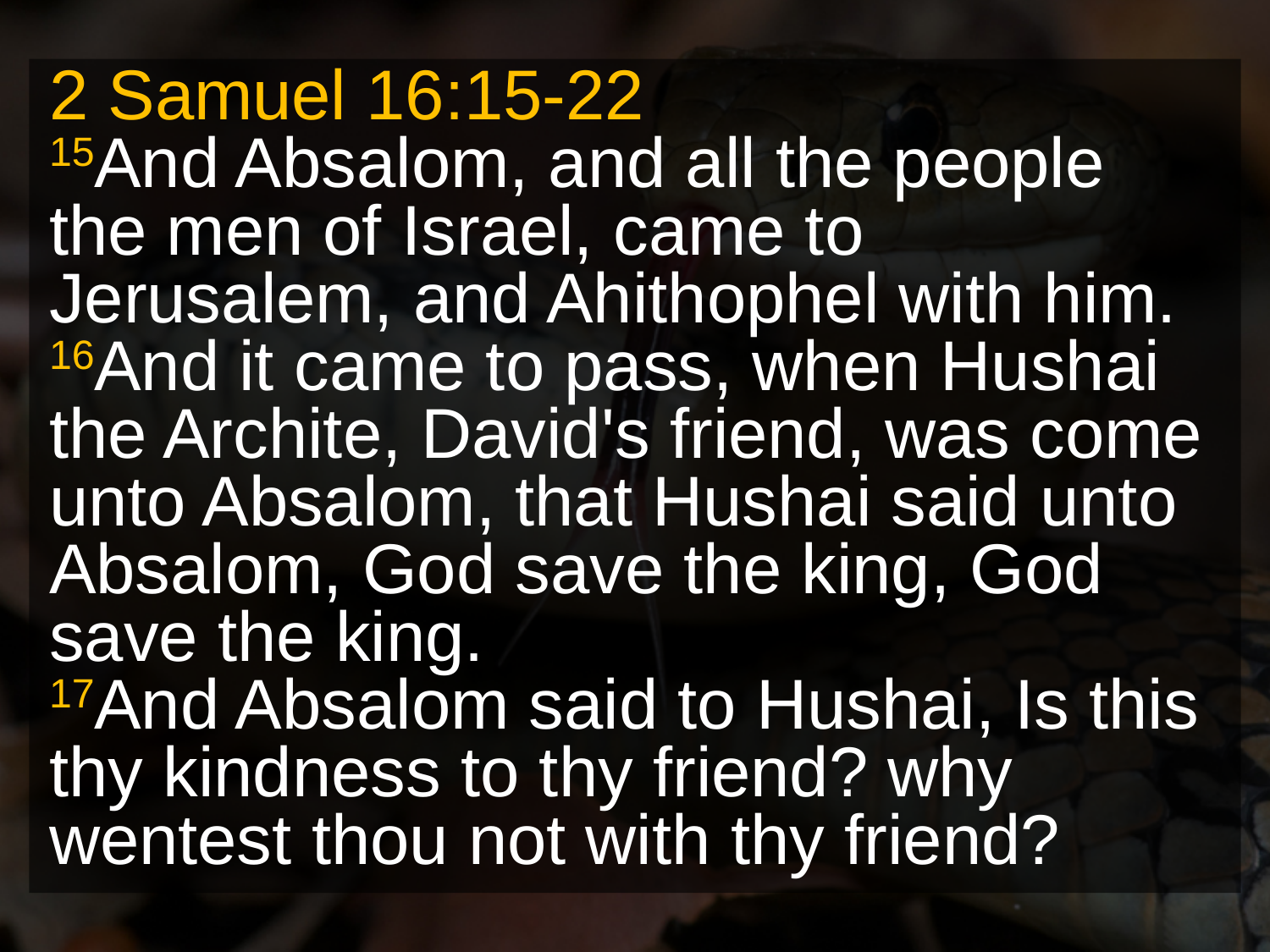

2 Samuel 16:15-22
15And Absalom, and all the people the men of Israel, came to Jerusalem, and Ahithophel with him.
16And it came to pass, when Hushai the Archite, David's friend, was come unto Absalom, that Hushai said unto Absalom, God save the king, God save the king.
17And Absalom said to Hushai, Is this thy kindness to thy friend? why wentest thou not with thy friend?